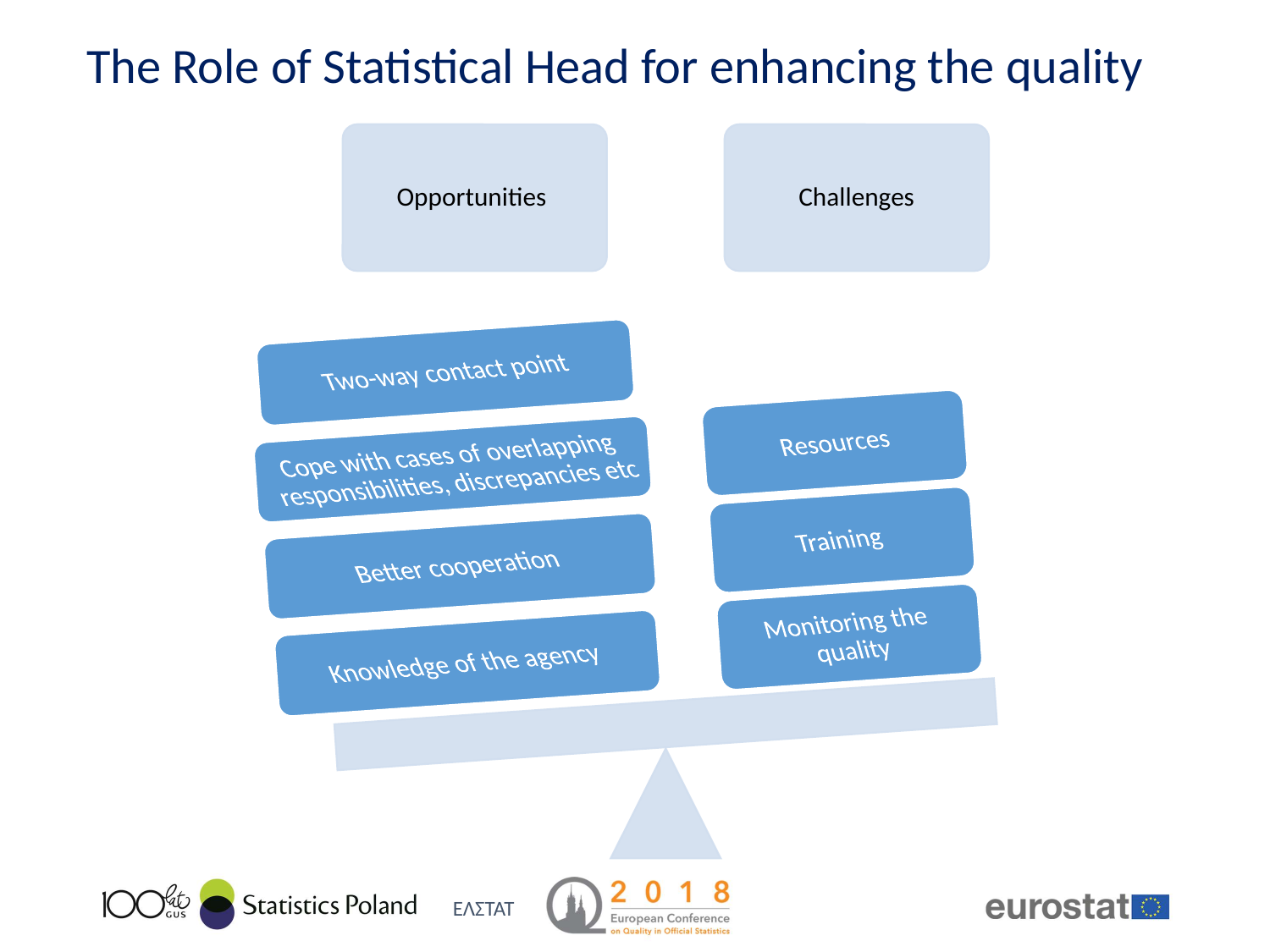

The Role of Statistical Head for enhancing the quality
Opportunities
Challenges
Knowledge of the agency
Better cooperation
Cope with cases of overlapping responsibilities, discrepancies etc
Two-way contact point
Monitoring the quality
Training
Resources
11
ΕΛΣΤΑΤ